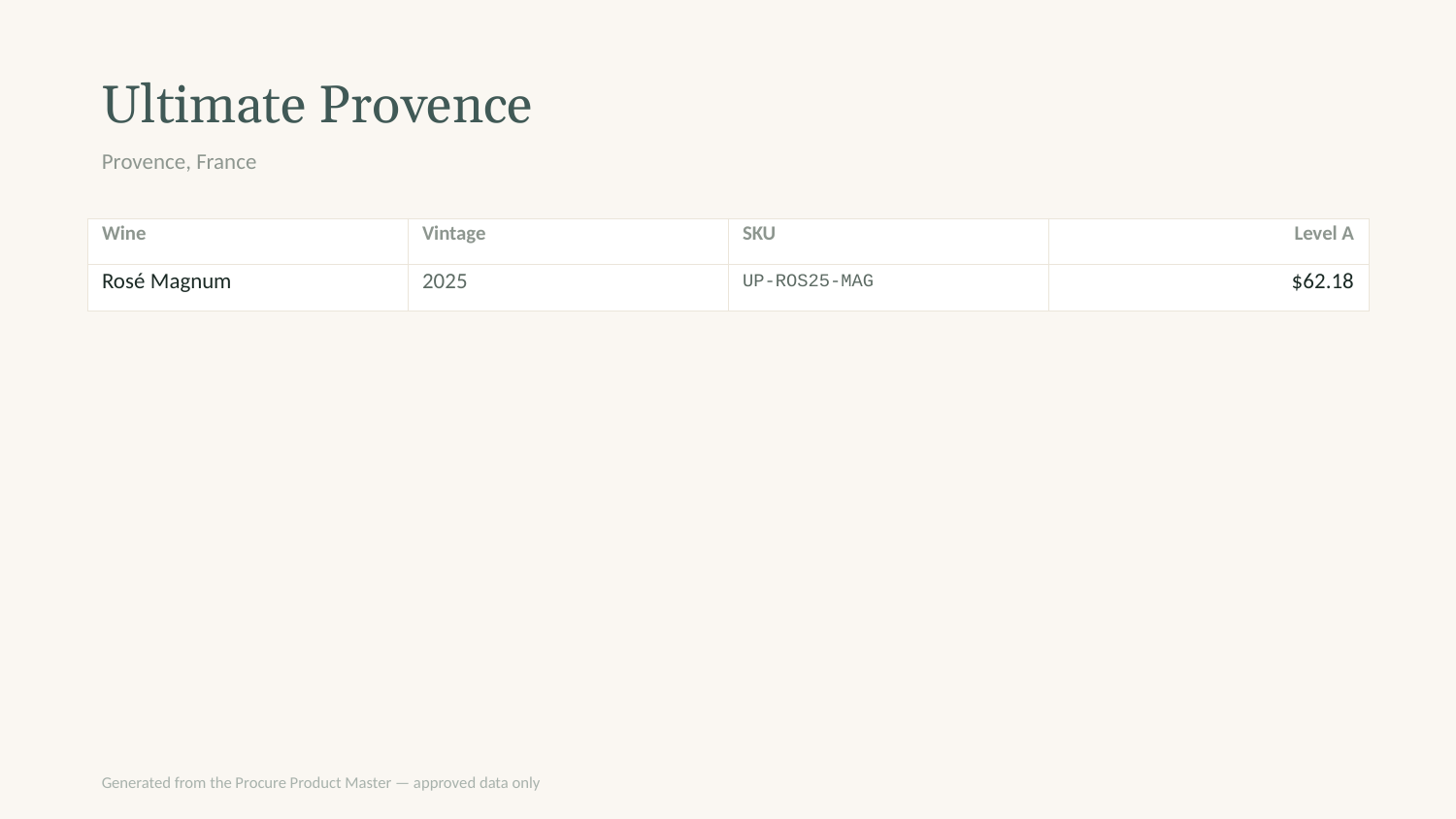

Ultimate Provence
Provence, France
| Wine | Vintage | SKU | Level A |
| --- | --- | --- | --- |
| Rosé Magnum | 2025 | UP-ROS25-MAG | $62.18 |
Generated from the Procure Product Master — approved data only